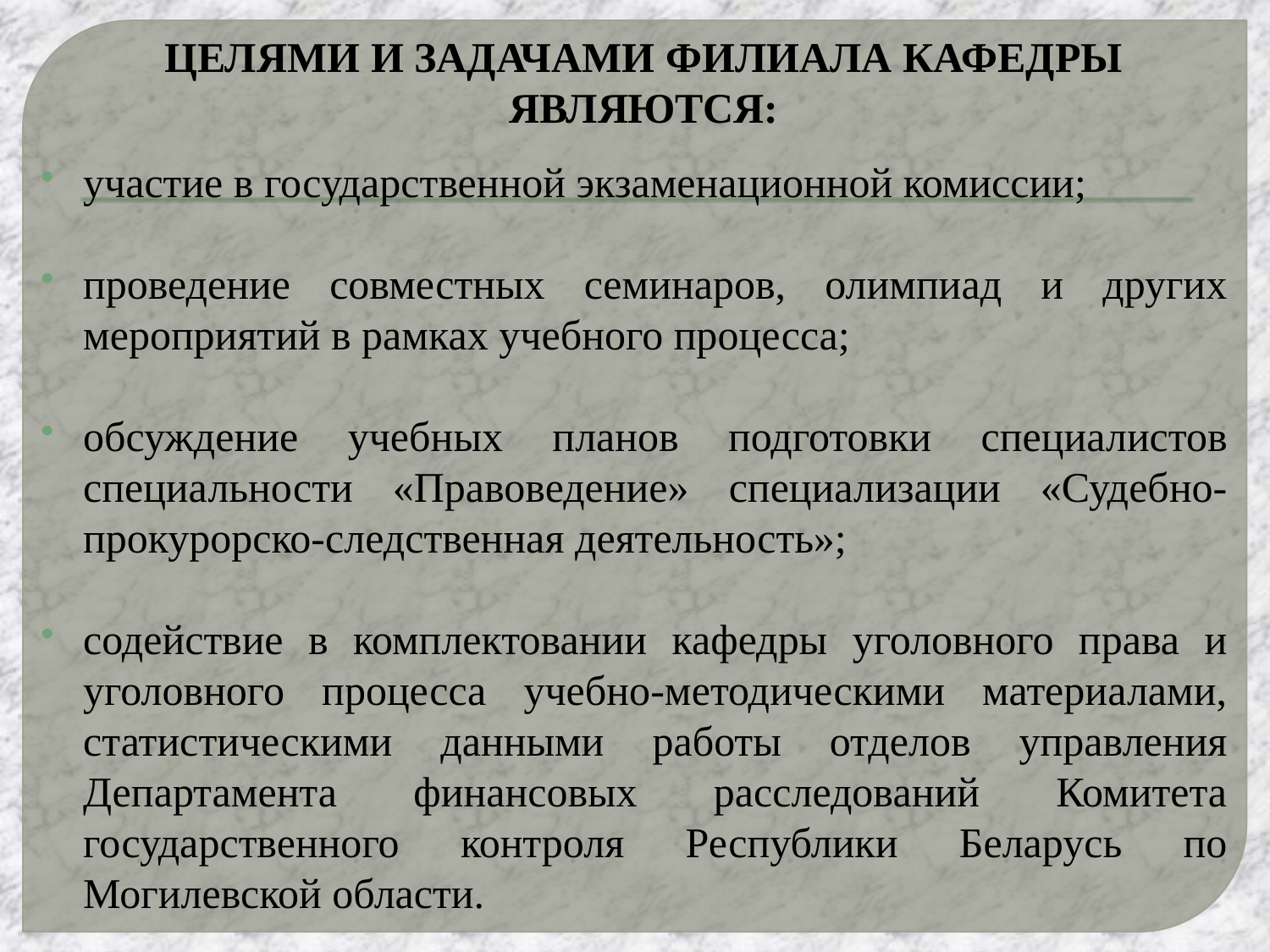

# Целями и задачами Филиала кафедры являются:
участие в государственной экзаменационной комиссии;

проведение совместных семинаров, олимпиад и других мероприятий в рамках учебного процесса;

обсуждение учебных планов подготовки специалистов специальности «Правоведение» специализации «Судебно-прокурорско-следственная деятельность»;

содействие в комплектовании кафедры уголовного права и уголовного процесса учебно-методическими материалами, статистическими данными работы отделов управления Департамента финансовых расследований Комитета государственного контроля Республики Беларусь по Могилевской области.